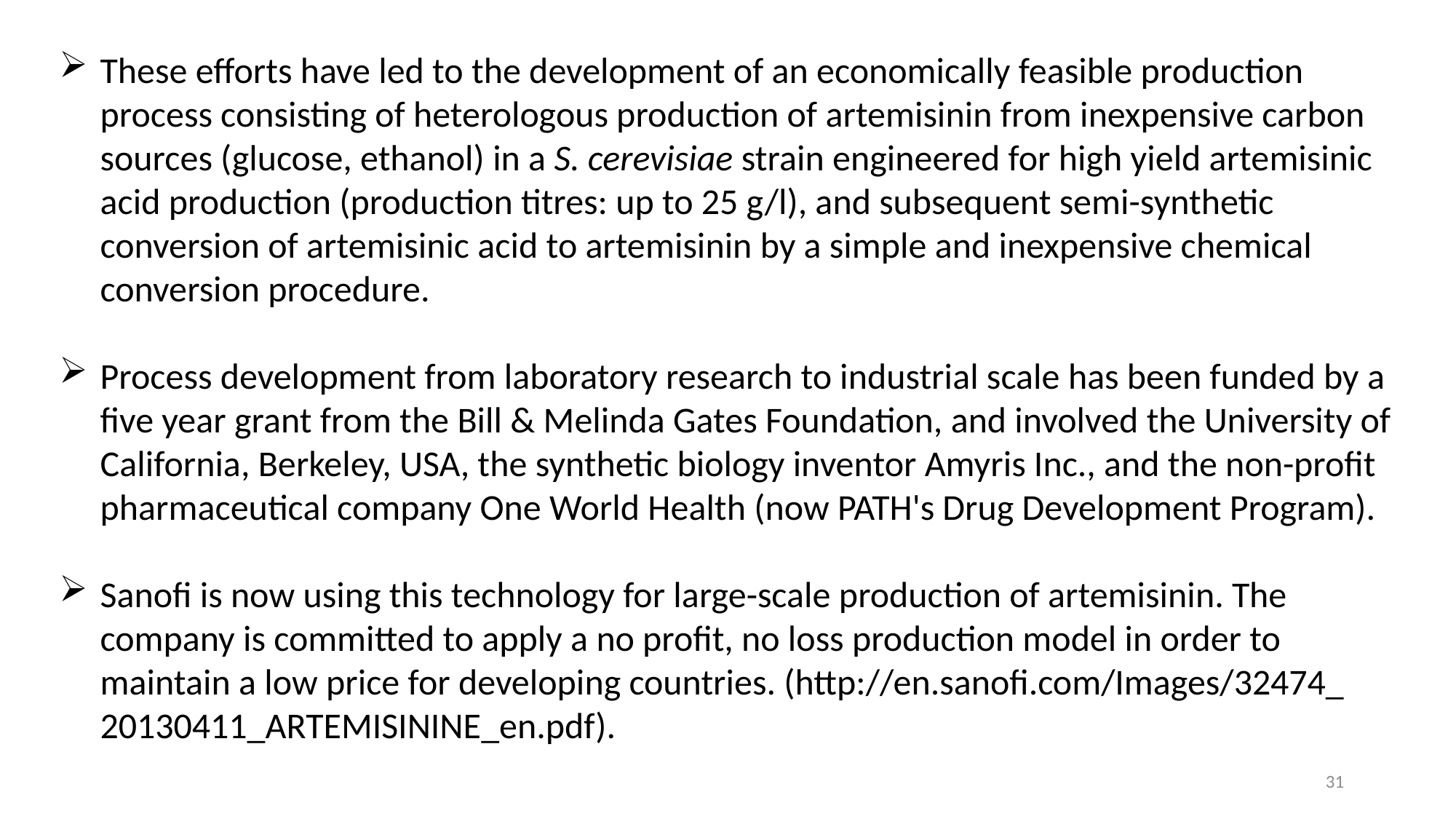

These efforts have led to the development of an economically feasible production process consisting of heterologous production of artemisinin from inexpensive carbon sources (glucose, ethanol) in a S. cerevisiae strain engineered for high yield artemisinic acid production (production titres: up to 25 g/l), and subsequent semi-synthetic conversion of artemisinic acid to artemisinin by a simple and inexpensive chemical conversion procedure.

Process development from laboratory research to industrial scale has been funded by a five year grant from the Bill & Melinda Gates Foundation, and involved the University of California, Berkeley, USA, the synthetic biology inventor Amyris Inc., and the non-profit pharmaceutical company One World Health (now PATH's Drug Development Program).

Sanofi is now using this technology for large-scale production of artemisinin. The company is committed to apply a no profit, no loss production model in order to maintain a low price for developing countries. (http://en.sanofi.com/Images/32474_ 20130411_ARTEMISININE_en.pdf).

31